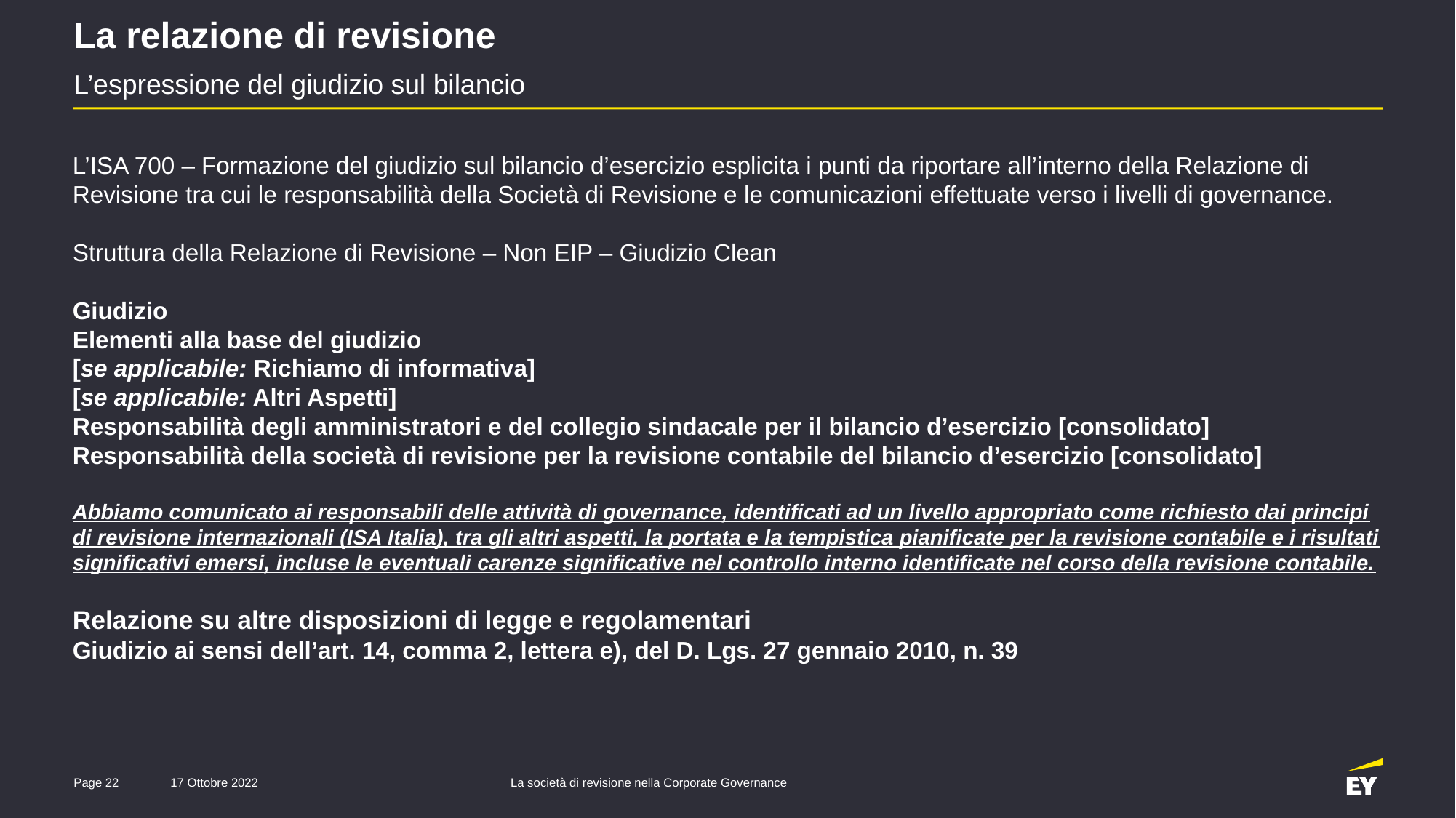

La relazione di revisione
# L’espressione del giudizio sul bilancio
L’ISA 700 – Formazione del giudizio sul bilancio d’esercizio esplicita i punti da riportare all’interno della Relazione di Revisione tra cui le responsabilità della Società di Revisione e le comunicazioni effettuate verso i livelli di governance.

Struttura della Relazione di Revisione – Non EIP – Giudizio Clean

Giudizio
Elementi alla base del giudizio
[se applicabile: Richiamo di informativa]
[se applicabile: Altri Aspetti]
Responsabilità degli amministratori e del collegio sindacale per il bilancio d’esercizio [consolidato]
Responsabilità della società di revisione per la revisione contabile del bilancio d’esercizio [consolidato]

Abbiamo comunicato ai responsabili delle attività di governance, identificati ad un livello appropriato come richiesto dai principi di revisione internazionali (ISA Italia), tra gli altri aspetti, la portata e la tempistica pianificate per la revisione contabile e i risultati significativi emersi, incluse le eventuali carenze significative nel controllo interno identificate nel corso della revisione contabile.

Relazione su altre disposizioni di legge e regolamentari
Giudizio ai sensi dell’art. 14, comma 2, lettera e), del D. Lgs. 27 gennaio 2010, n. 39

Responsabilità [del revisore][della società di revisione] per la revisione contabile del bilancio d’esercizio
Relazione su altre disposizioni di legge e regolamentari
La società di revisione nella Corporate Governance
Page 22
17 Ottobre 2022